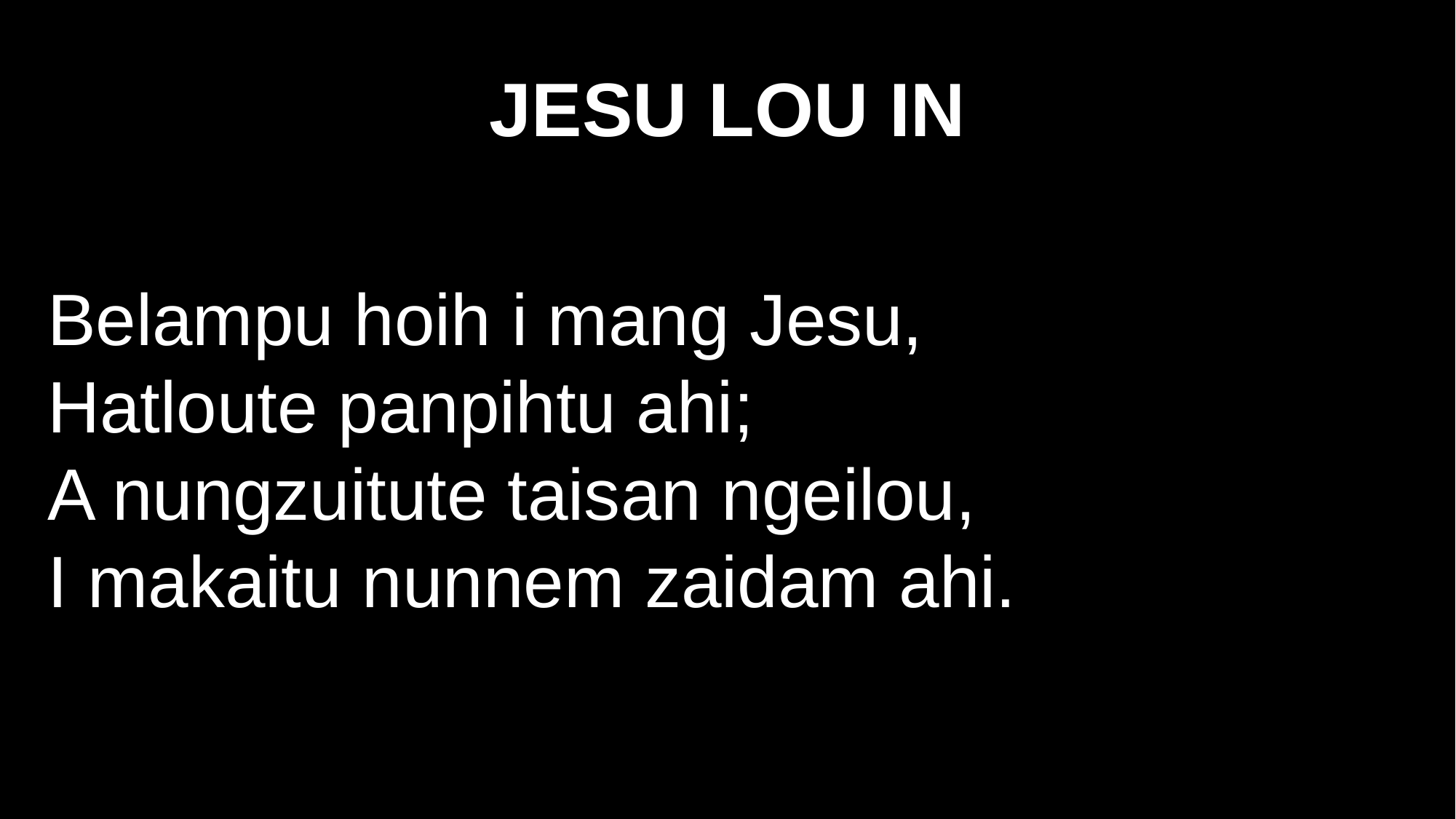

# JESU LOU IN
Belampu hoih i mang Jesu,
Hatloute panpihtu ahi;
A nungzuitute taisan ngeilou,
I makaitu nunnem zaidam ahi.